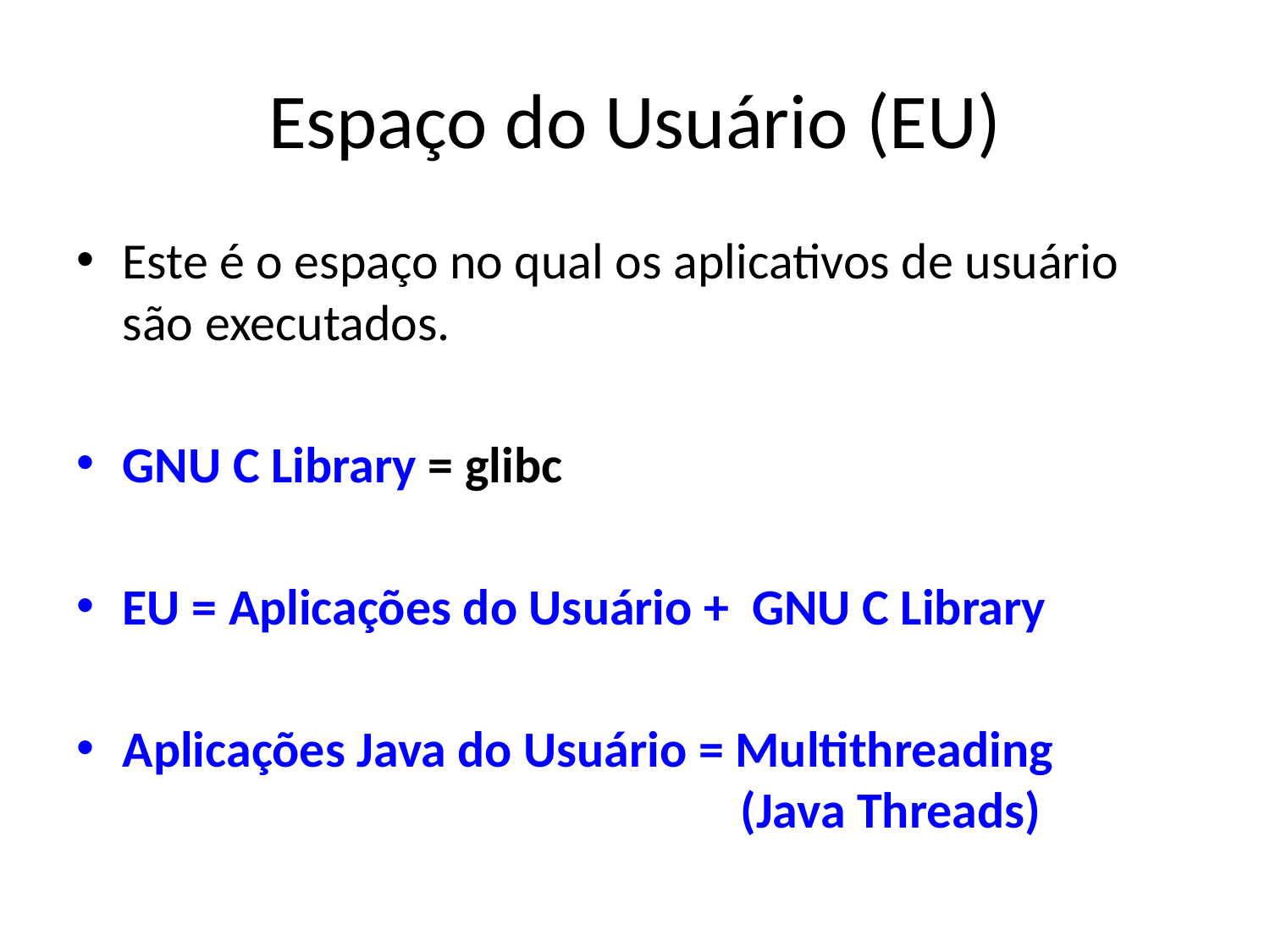

# Espaço do Usuário (EU)
Este é o espaço no qual os aplicativos de usuário são executados.

GNU C Library = glibc

EU = Aplicações do Usuário +  GNU C Library

Aplicações Java do Usuário = Multithreading
                                                      (Java Threads)